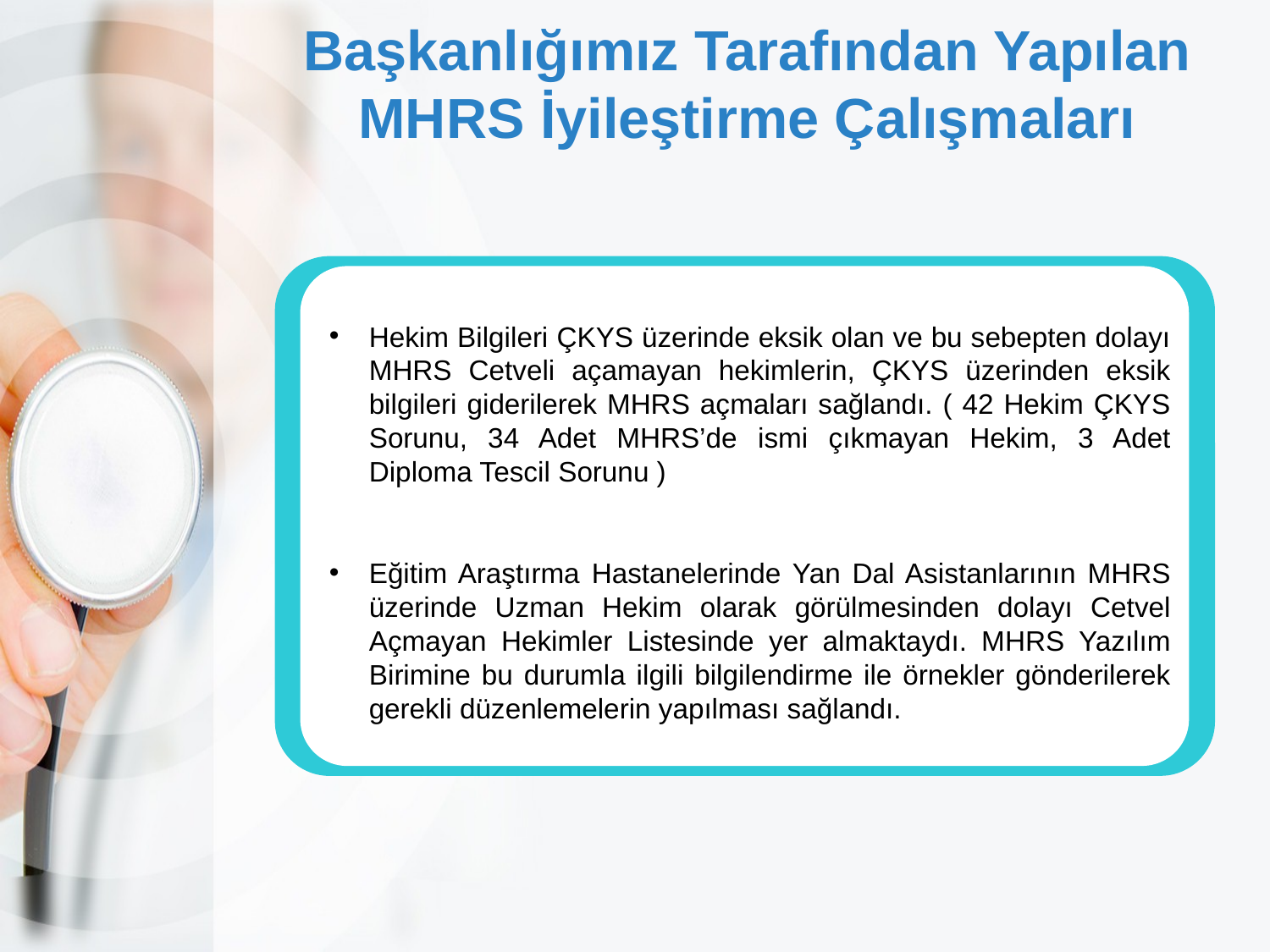

# Başkanlığımız Tarafından Yapılan MHRS İyileştirme Çalışmaları

Hekim Bilgileri ÇKYS üzerinde eksik olan ve bu sebepten dolayı MHRS Cetveli açamayan hekimlerin, ÇKYS üzerinden eksik bilgileri giderilerek MHRS açmaları sağlandı. ( 42 Hekim ÇKYS Sorunu, 34 Adet MHRS’de ismi çıkmayan Hekim, 3 Adet Diploma Tescil Sorunu )

Eğitim Araştırma Hastanelerinde Yan Dal Asistanlarının MHRS üzerinde Uzman Hekim olarak görülmesinden dolayı Cetvel Açmayan Hekimler Listesinde yer almaktaydı. MHRS Yazılım Birimine bu durumla ilgili bilgilendirme ile örnekler gönderilerek gerekli düzenlemelerin yapılması sağlandı.